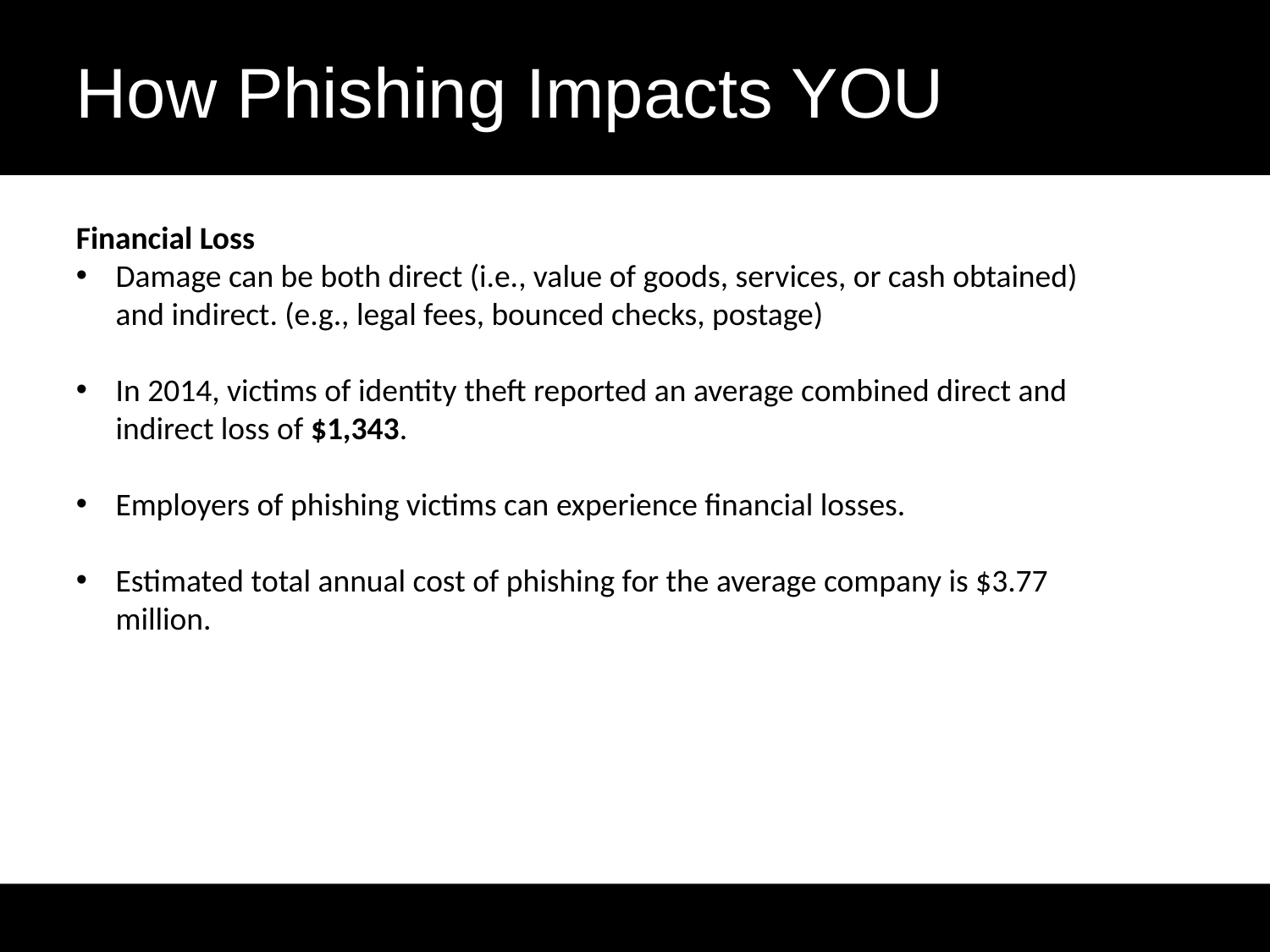

How Phishing Impacts YOU
Financial Loss
Damage can be both direct (i.e., value of goods, services, or cash obtained) and indirect. (e.g., legal fees, bounced checks, postage)
In 2014, victims of identity theft reported an average combined direct and indirect loss of $1,343.
Employers of phishing victims can experience financial losses.
Estimated total annual cost of phishing for the average company is $3.77 million.